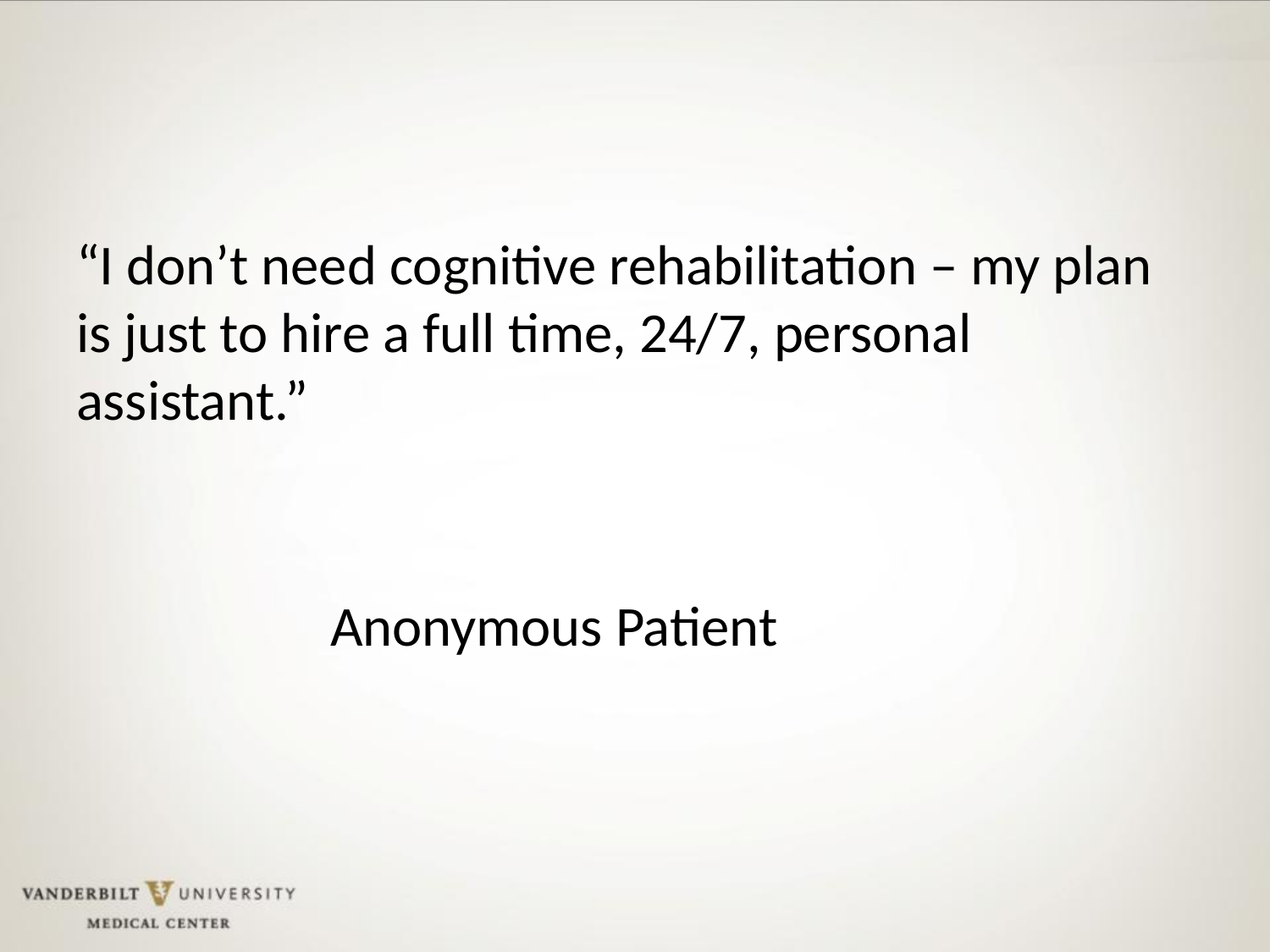

“I don’t need cognitive rehabilitation – my plan is just to hire a full time, 24/7, personal assistant.”

										Anonymous Patient